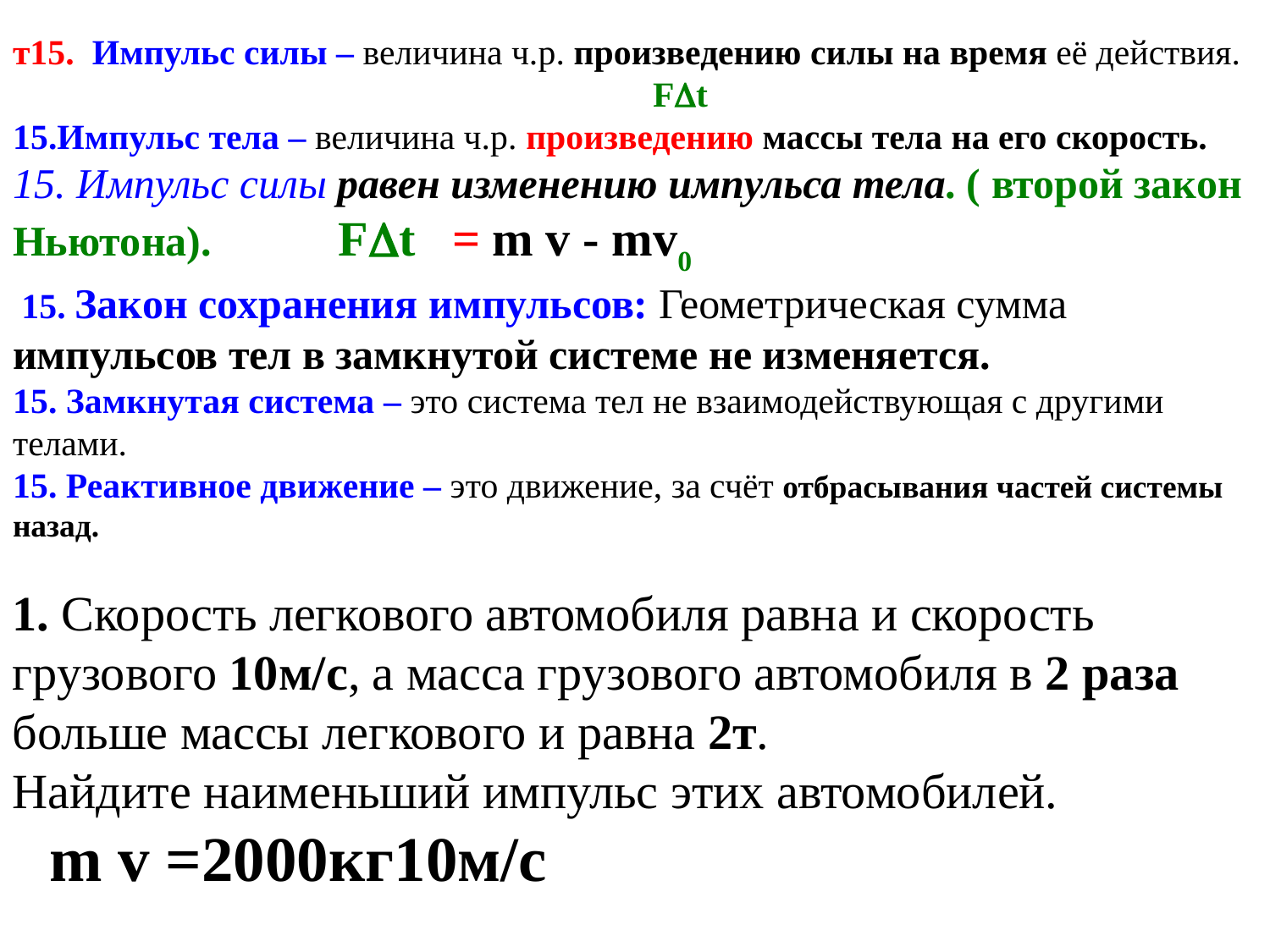

т15.  Импульс силы – величина ч.р. произведению силы на время её действия.                                                                          FΔt
15.Импульс тела – величина ч.р. произведению массы тела на его скорость.
15. Импульс силы равен изменению импульса тела. ( второй закон Ньютона).            FΔt   = m v - mv0
 15. Закон сохранения импульсов: Геометрическая сумма импульсов тел в замкнутой системе не изменяется.
15. Замкнутая система – это система тел не взаимодействующая с другими телами.
15. Реактивное движение – это движение, за счёт отбрасывания частей системы назад.
1. Скорость легкового автомобиля равна и скорость грузового 10м/с, а масса грузового автомобиля в 2 раза больше массы легкового и равна 2т.
Найдите наименьший импульс этих автомобилей.
   m v =2000кг10м/с